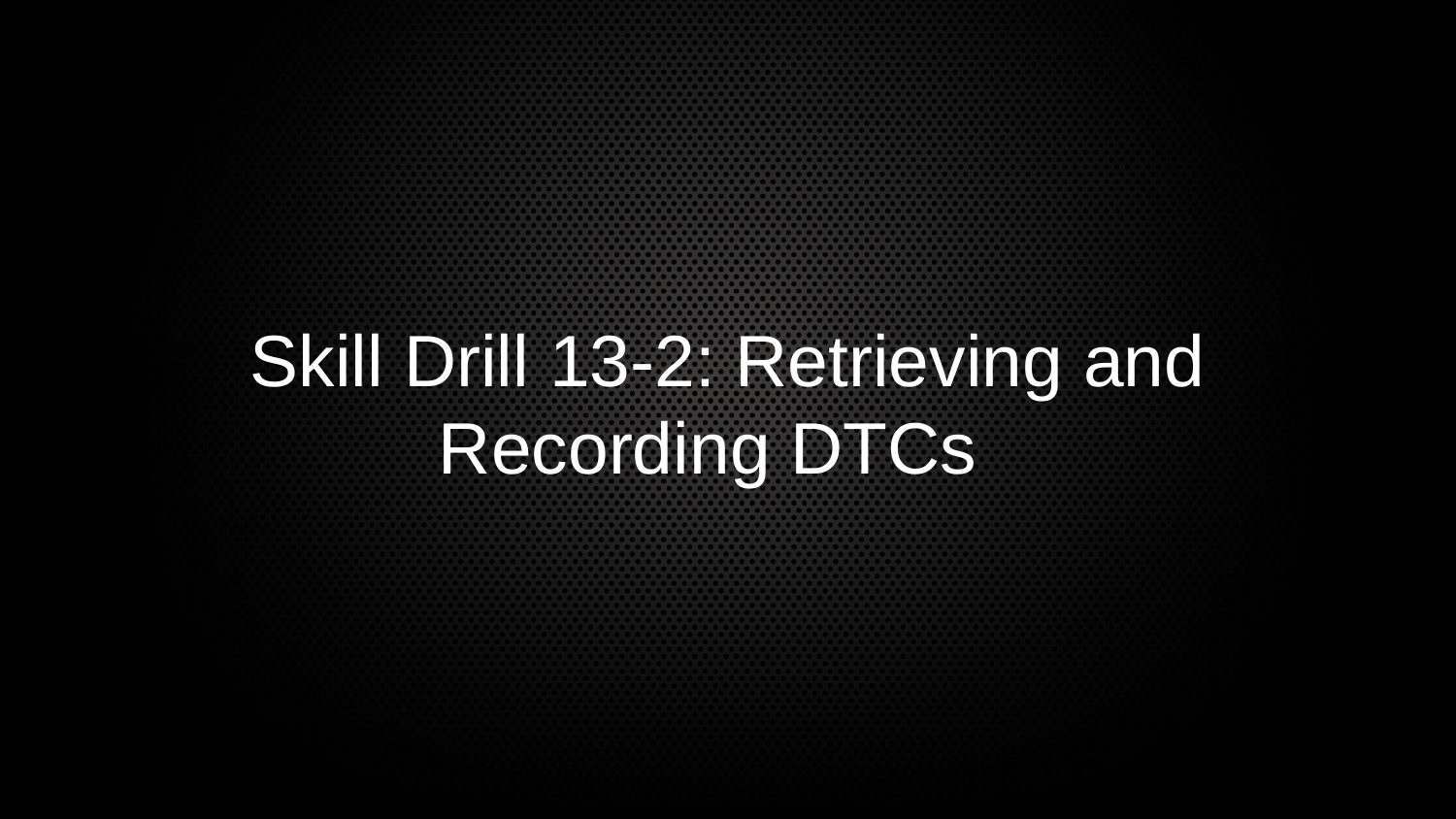

Skill Drill 13-2: Retrieving and Recording DTCs